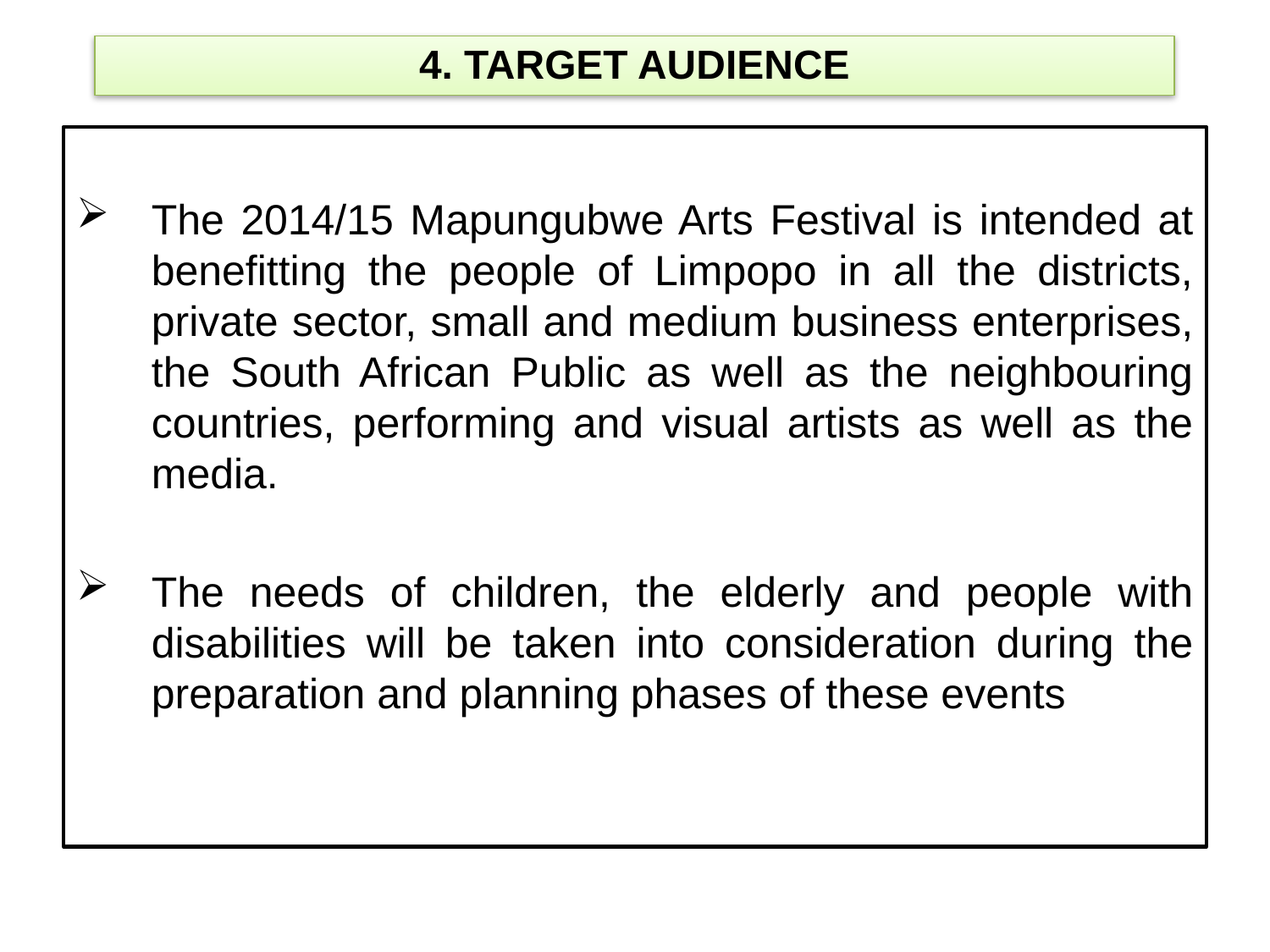

# 4. TARGET AUDIENCE

The 2014/15 Mapungubwe Arts Festival is intended at benefitting the people of Limpopo in all the districts, private sector, small and medium business enterprises, the South African Public as well as the neighbouring countries, performing and visual artists as well as the media.

The needs of children, the elderly and people with disabilities will be taken into consideration during the preparation and planning phases of these events